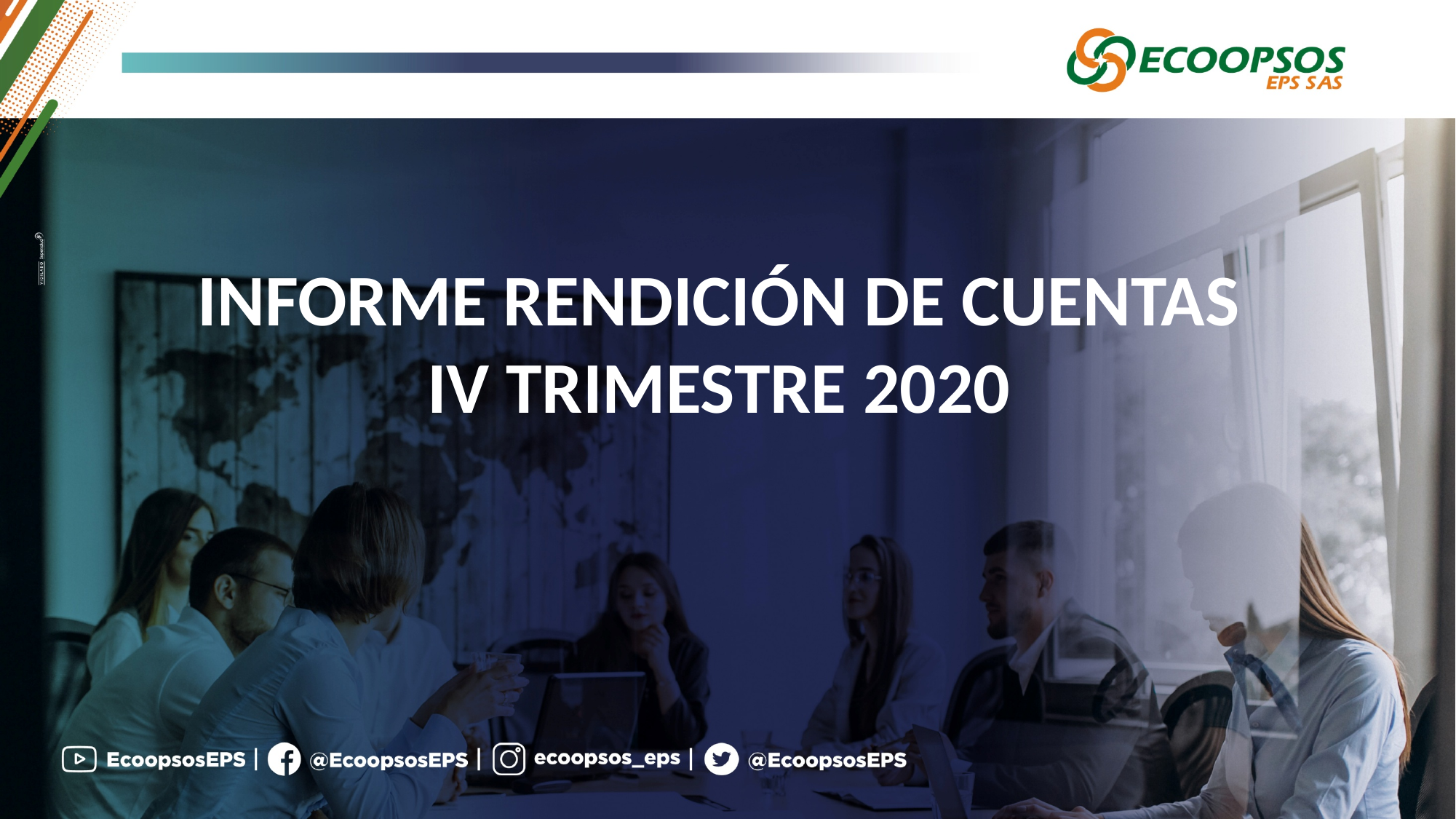

INFORME RENDICIÓN DE CUENTAS
IV TRIMESTRE 2020